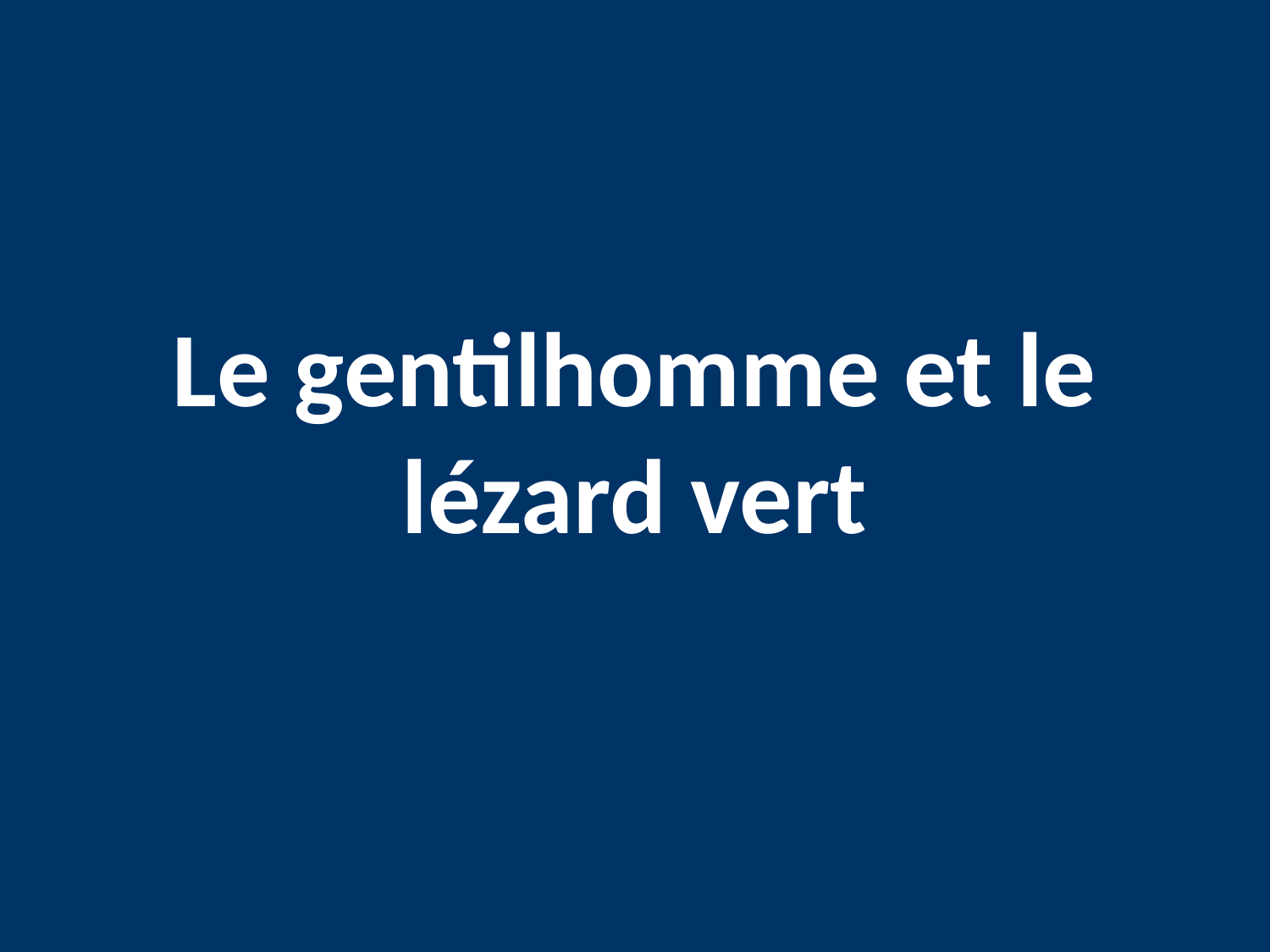

# Le gentilhomme et le lézard vert